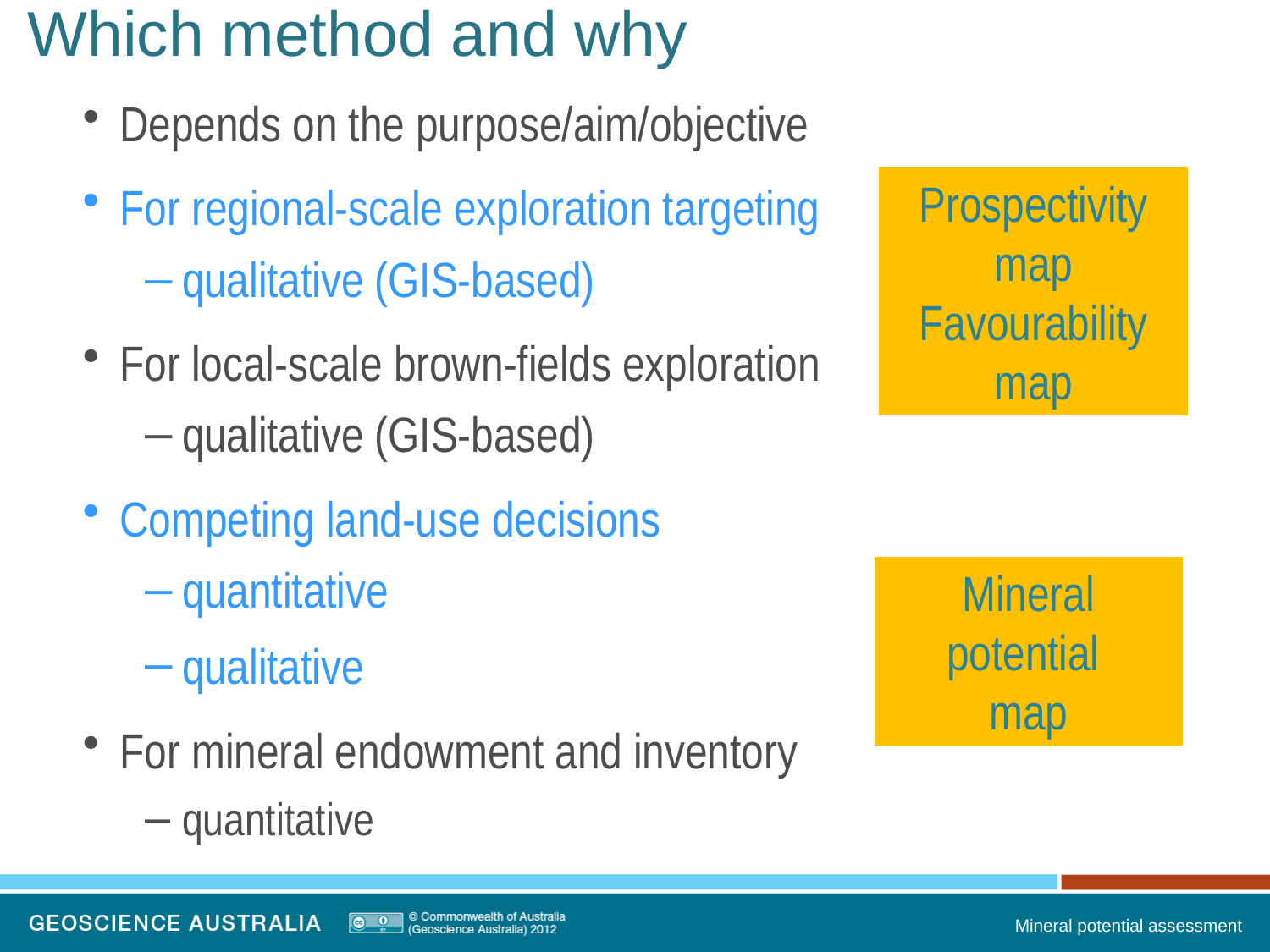

# Which method and why
Depends on the purpose/aim/objective
For regional-scale exploration targeting
qualitative (GIS-based)
For local-scale brown-fields exploration
qualitative (GIS-based)
Competing land-use decisions
quantitative
qualitative
For mineral endowment and inventory
quantitative

Prospectivity map
Favourability map
Mineral potential
map
Mineral potential assessment